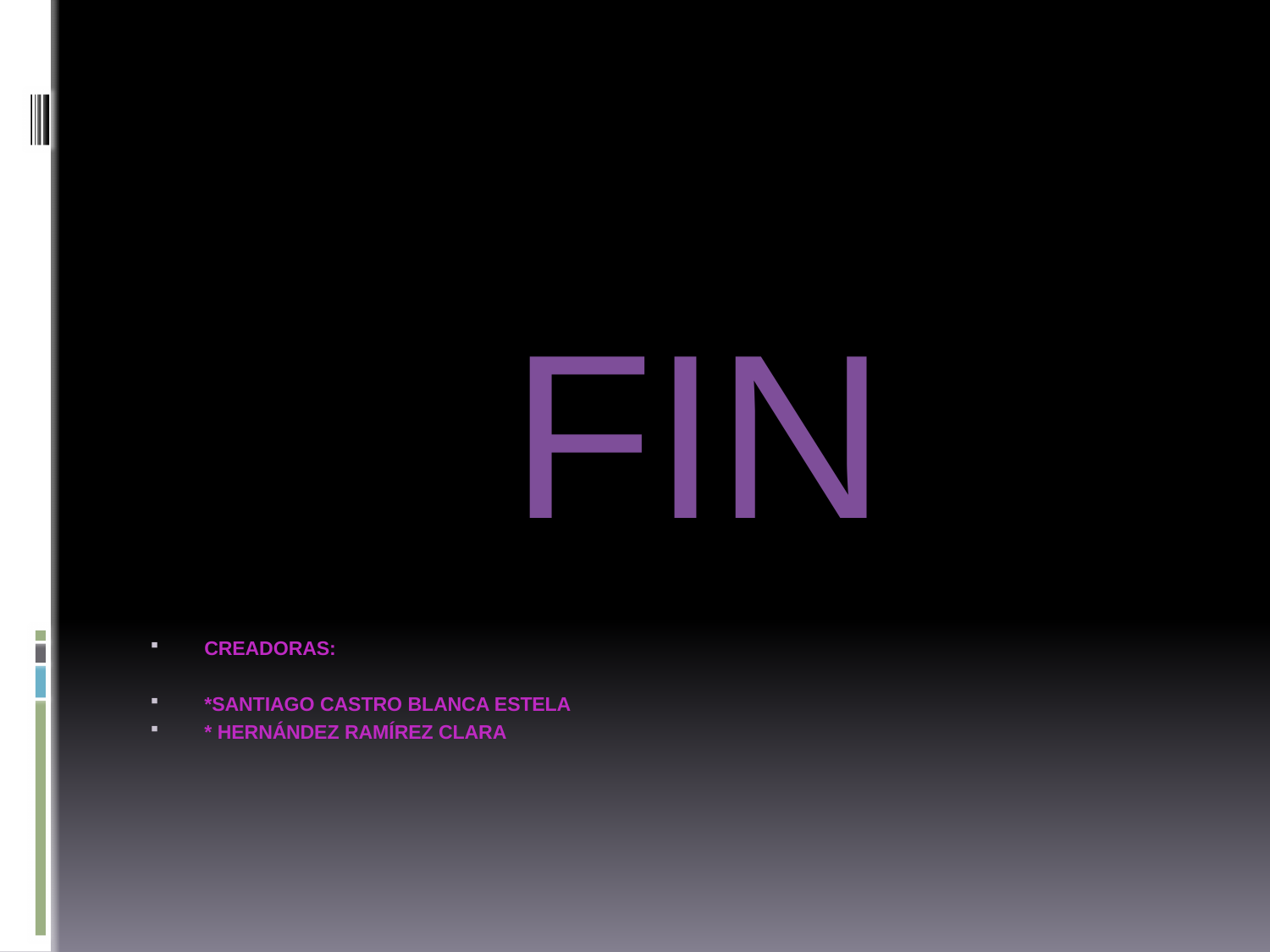

# FIN

CREADORAS:

*SANTIAGO CASTRO BLANCA ESTELA
* HERNÁNDEZ RAMÍREZ CLARA